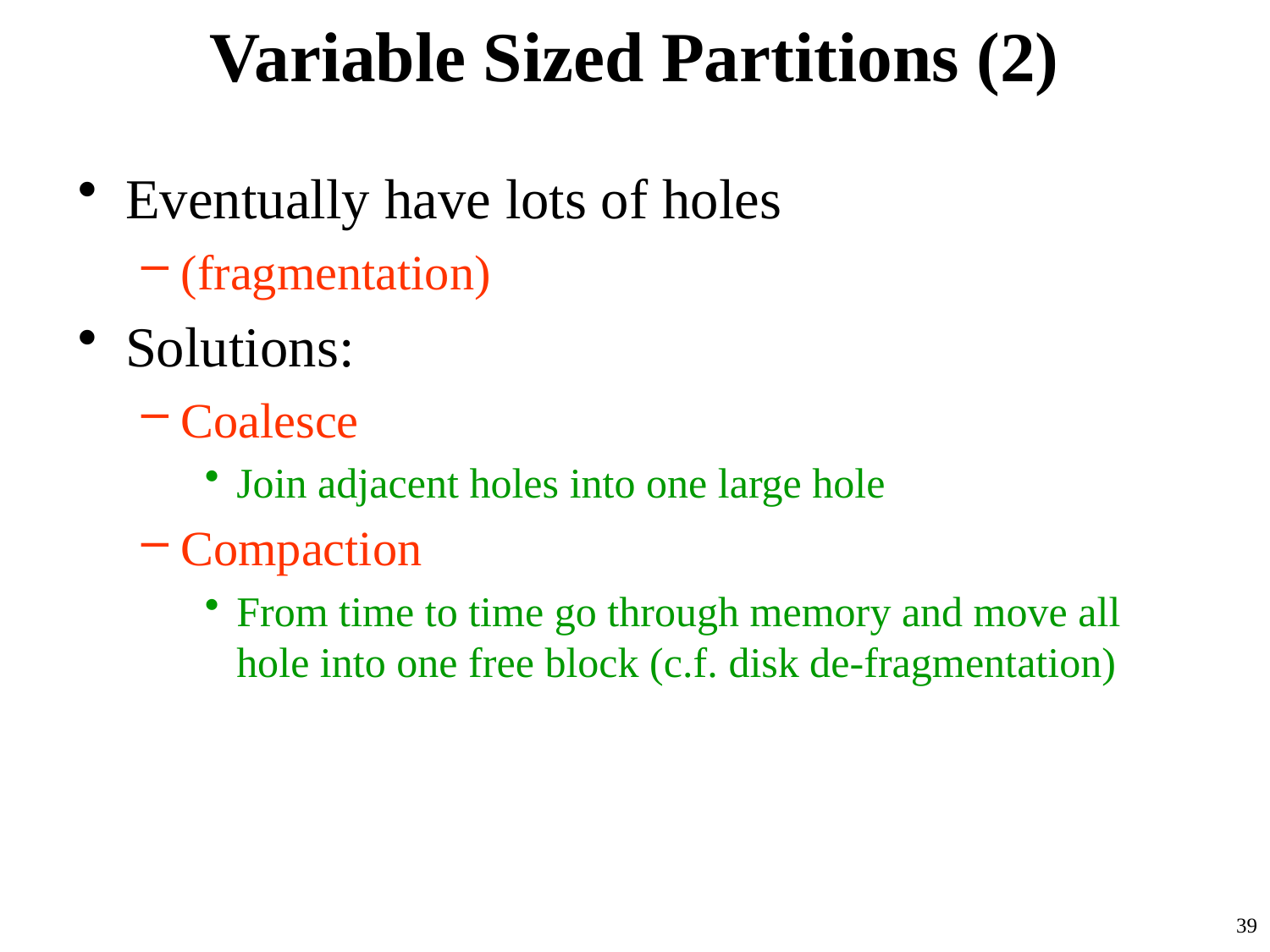

# Variable Sized Partitions (2)
Eventually have lots of holes
(fragmentation)
Solutions:
Coalesce
Join adjacent holes into one large hole
Compaction
From time to time go through memory and move all hole into one free block (c.f. disk de-fragmentation)
39